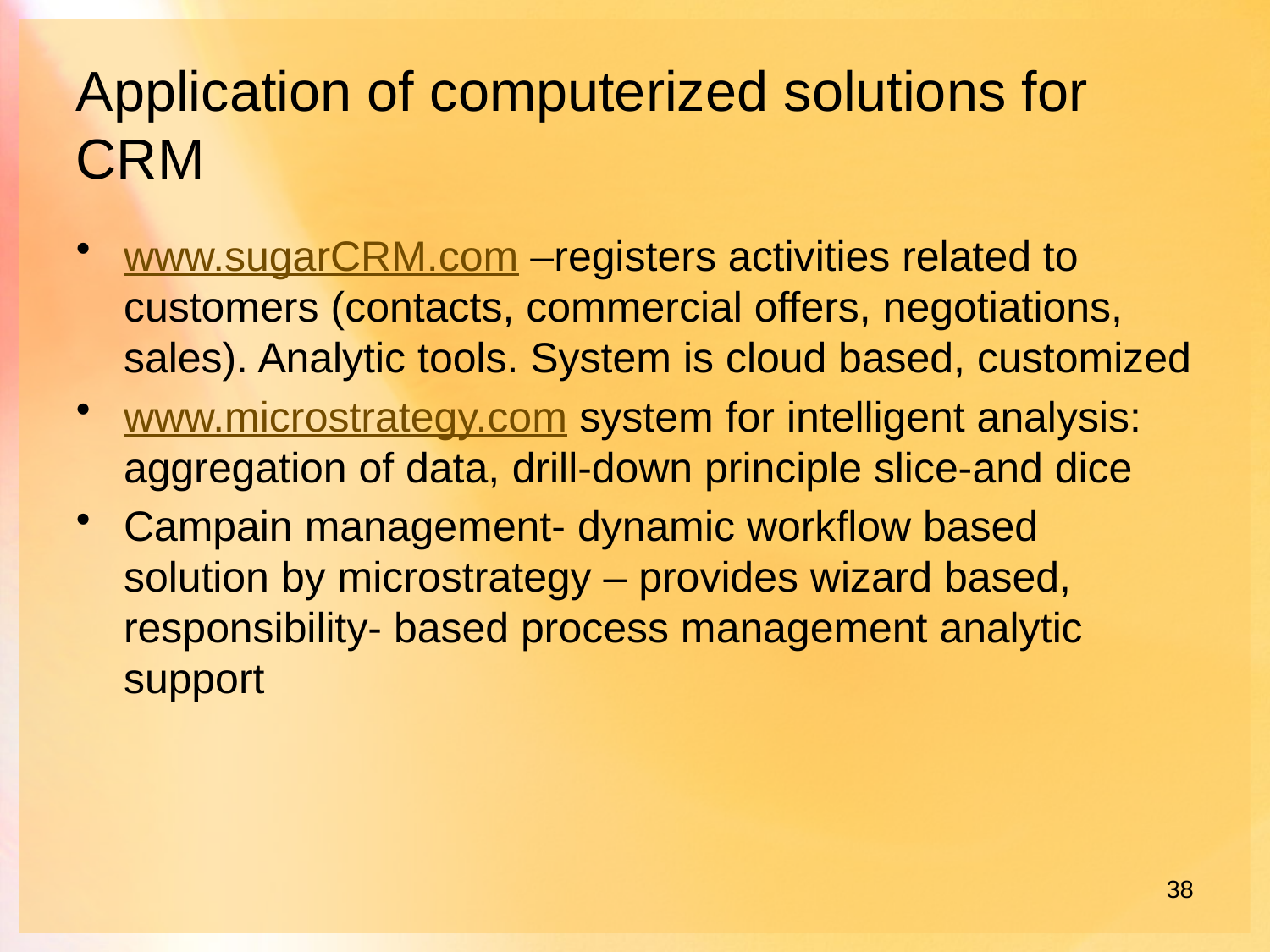

# Application of computerized solutions for CRM
www.sugarCRM.com –registers activities related to customers (contacts, commercial offers, negotiations, sales). Analytic tools. System is cloud based, customized
www.microstrategy.com system for intelligent analysis: aggregation of data, drill-down principle slice-and dice
Campain management- dynamic workflow based solution by microstrategy – provides wizard based, responsibility- based process management analytic support

38